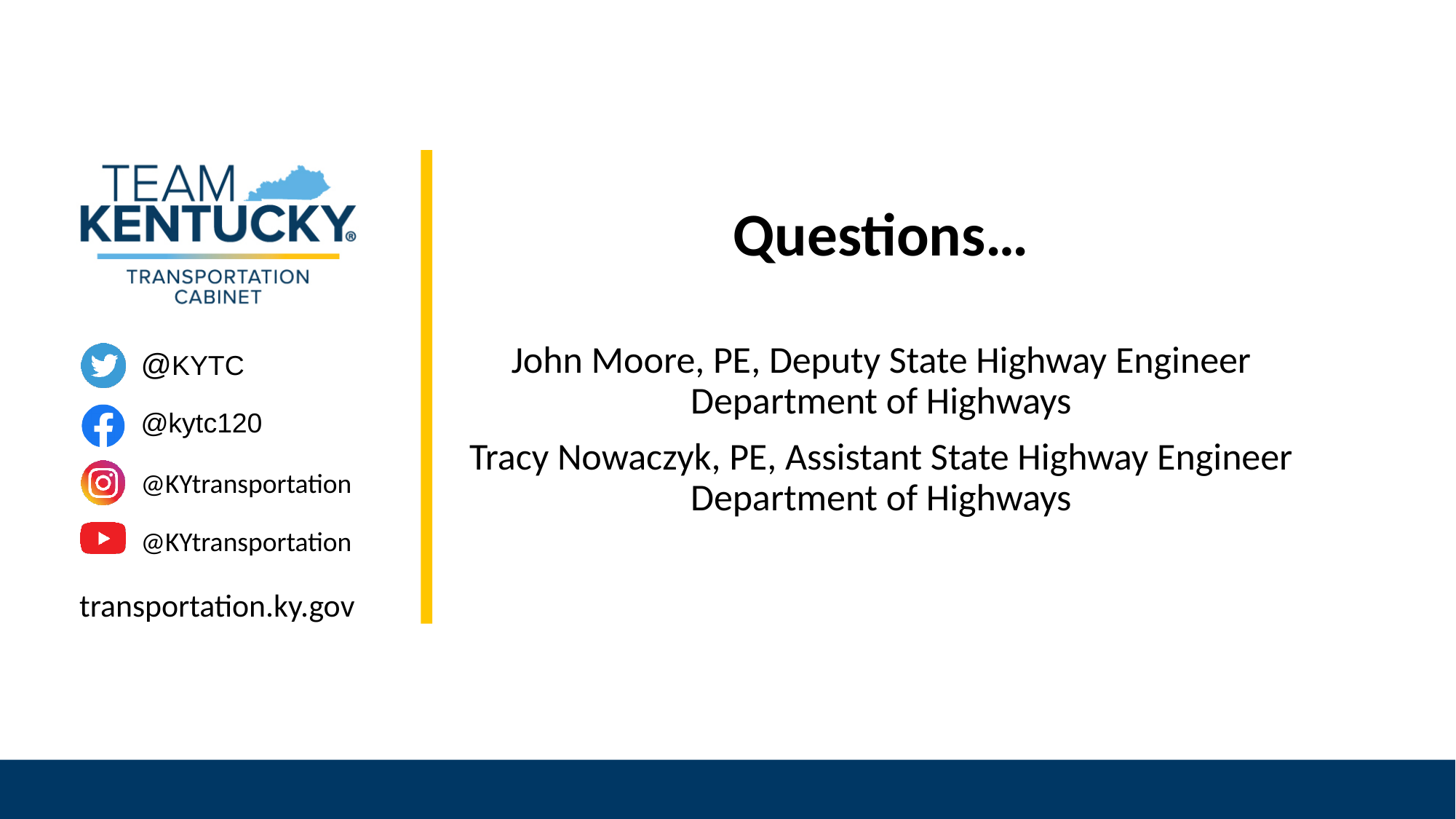

Questions…

John Moore, PE, Deputy State Highway Engineer
Department of Highways
Tracy Nowaczyk, PE, Assistant State Highway Engineer
Department of Highways